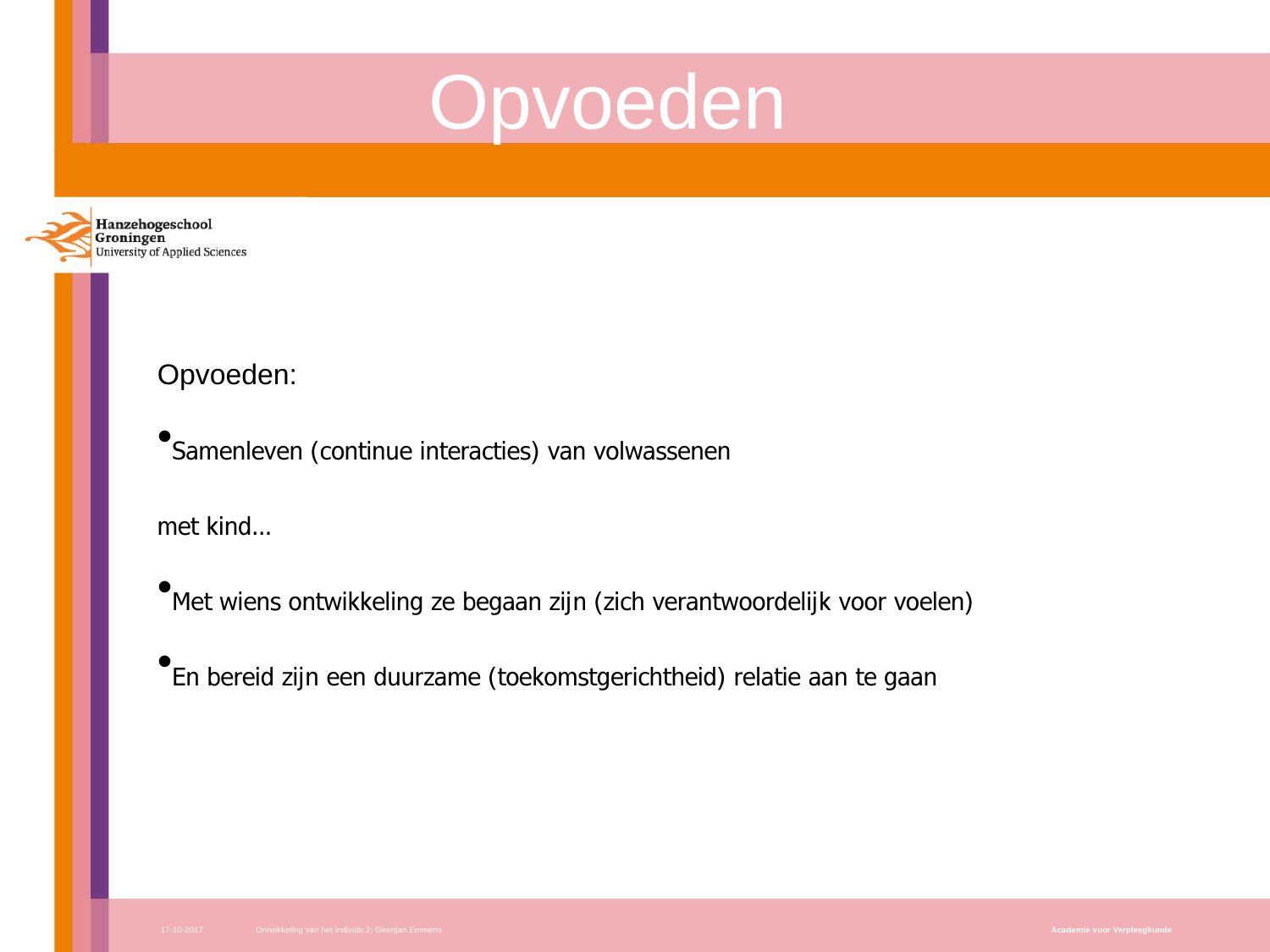

# Opvoeden
Opvoeden:
Samenleven (continue interacties) van volwassenen
met kind…
Met wiens ontwikkeling ze begaan zijn (zich verantwoordelijk voor voelen)
En bereid zijn een duurzame (toekomstgerichtheid) relatie aan te gaan

17-10-2017
Ontwikkeling van het individu 2; Geertjan Emmens
Academie voor Verpleegkunde